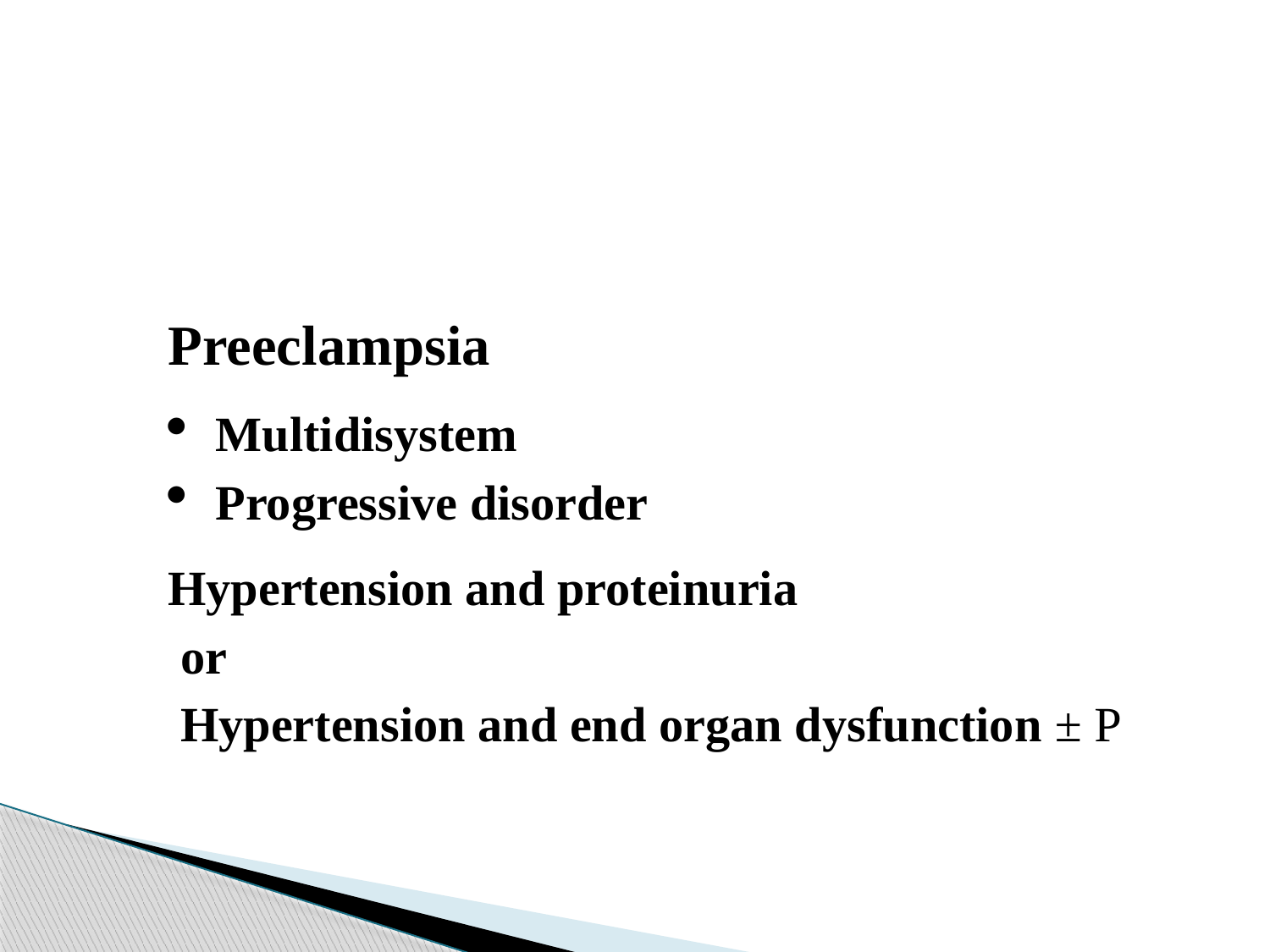

#

Preeclampsia
Multidisystem
Progressive disorder
Hypertension and proteinuria
 or
 Hypertension and end organ dysfunction ± P